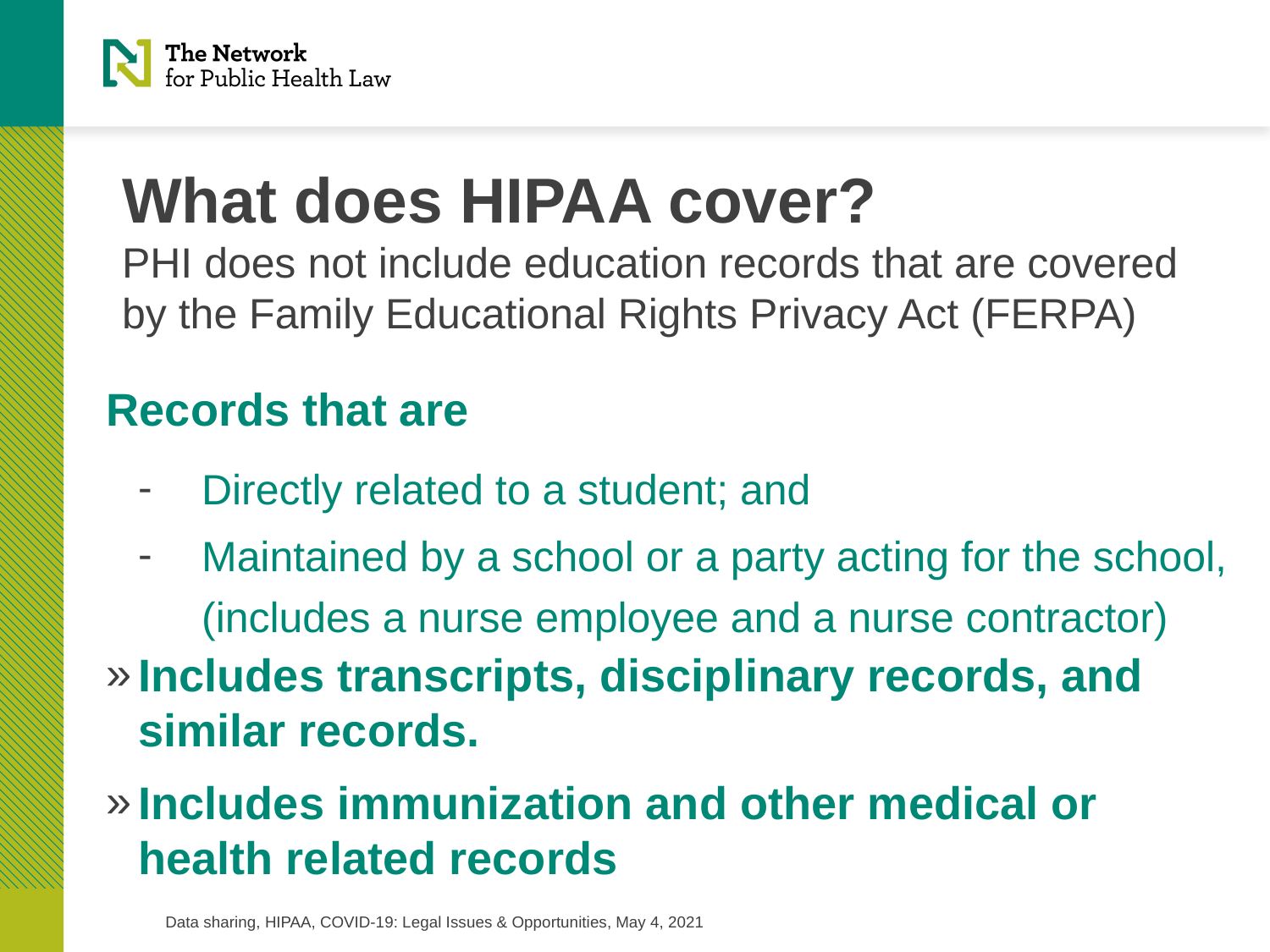

# What does HIPAA cover? PHI does not include education records that are covered by the Family Educational Rights Privacy Act (FERPA)
Records that are
Directly related to a student; and
Maintained by a school or a party acting for the school, (includes a nurse employee and a nurse contractor)
Includes transcripts, disciplinary records, and similar records.
Includes immunization and other medical or health related records
Data sharing, HIPAA, COVID-19: Legal Issues & Opportunities, May 4, 2021